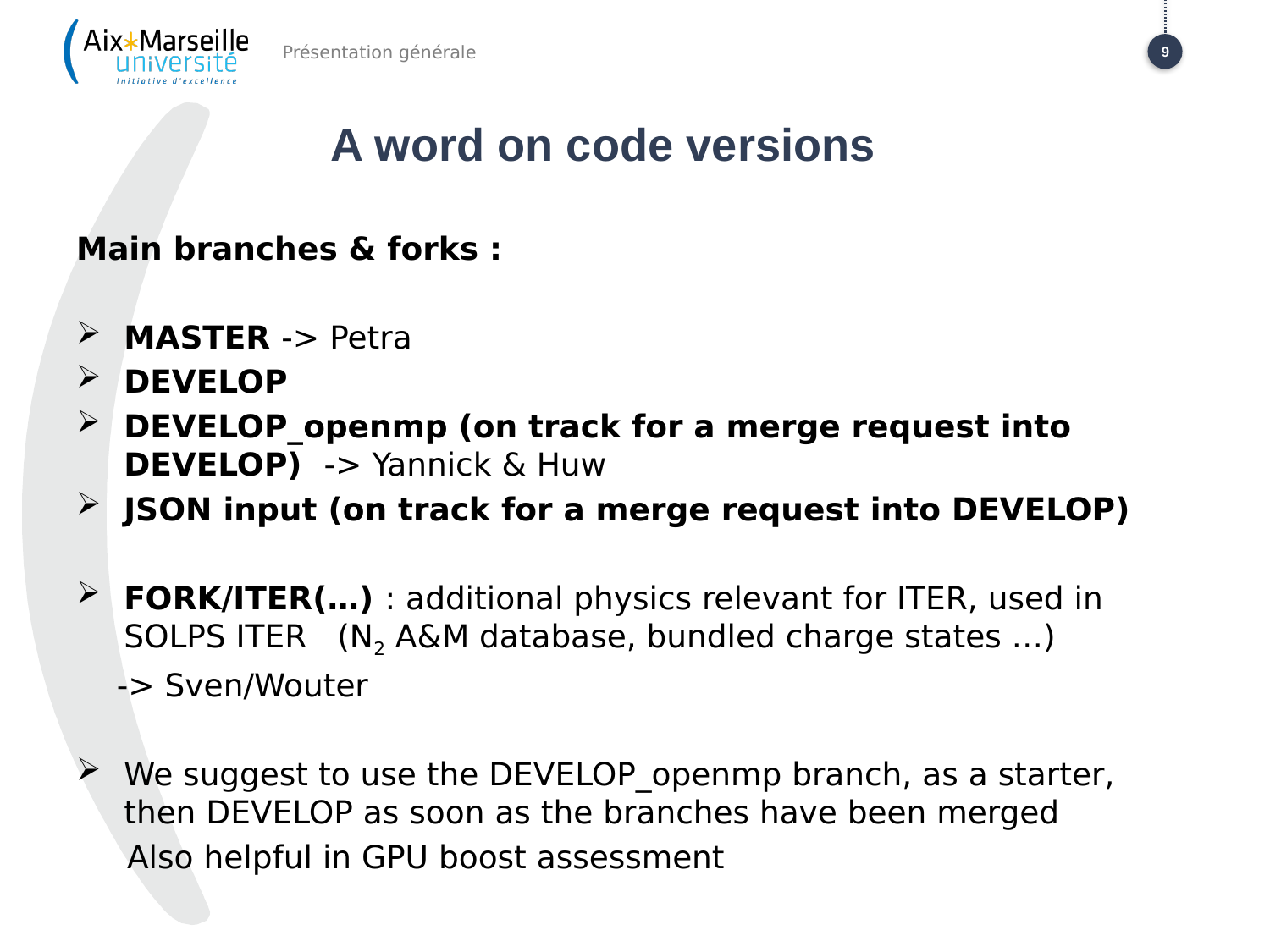

Présentation générale
9
# A word on code versions
Main branches & forks :

MASTER -> Petra
DEVELOP
DEVELOP_openmp (on track for a merge request into DEVELOP)  -> Yannick & Huw
JSON input (on track for a merge request into DEVELOP)

FORK/ITER(…) : additional physics relevant for ITER, used in SOLPS ITER   (N2 A&M database, bundled charge states …)
    -> Sven/Wouter

We suggest to use the DEVELOP_openmp branch, as a starter, then DEVELOP as soon as the branches have been merged
     Also helpful in GPU boost assessment